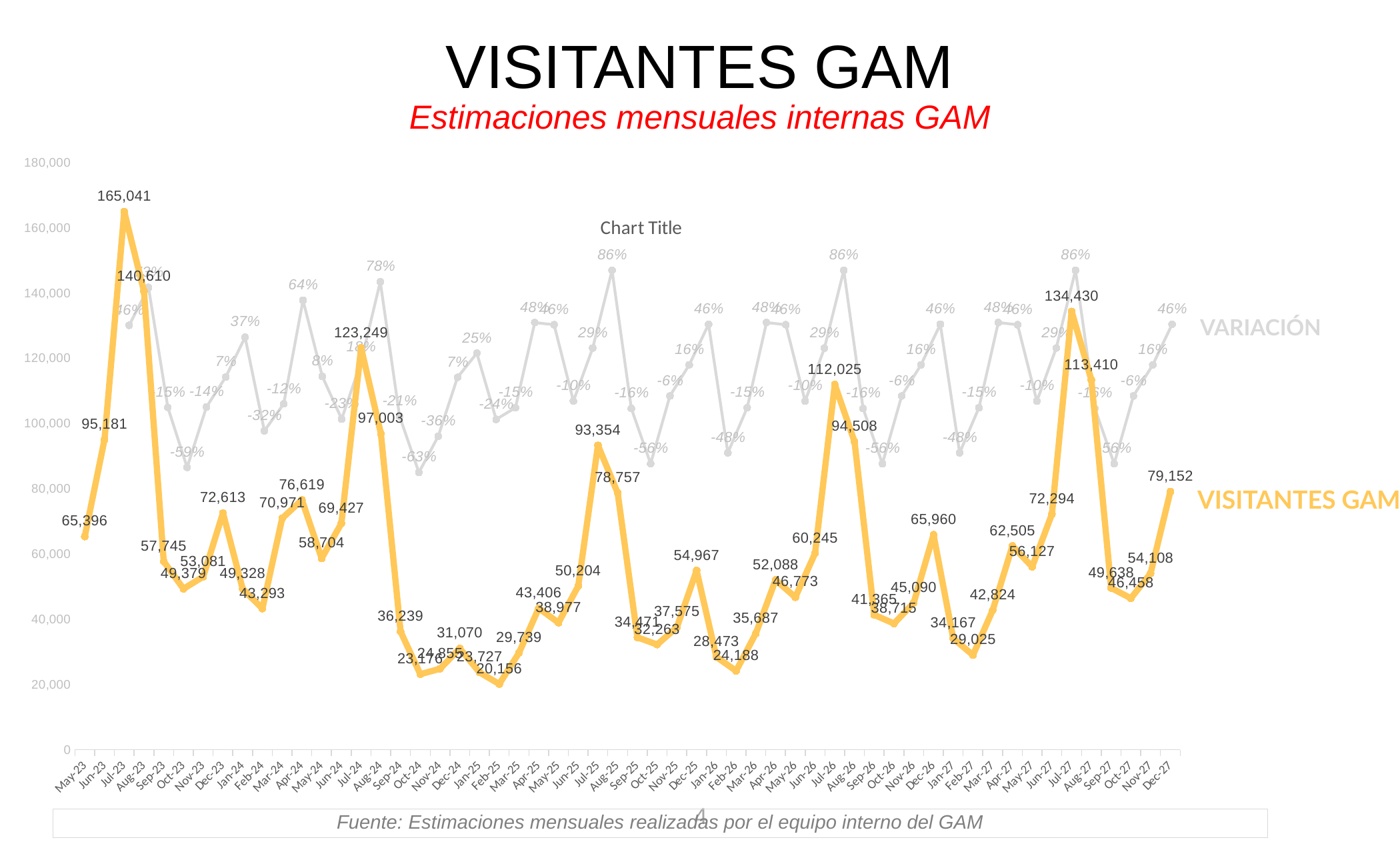

Visitantes gam
Estimaciones mensuales internas GAM

### Chart

| Category | visitantes_interna |
|---|---|
| 45047 | 65396.0 |
| 45078 | 95181.0 |
| 45108 | 165041.0 |
| 45139 | 140610.0 |
| 45170 | 57745.0 |
| 45200 | 49379.0 |
| 45231 | 53081.0 |
| 45261 | 72613.0 |
| 45292 | 49328.0 |
| 45323 | 43293.0 |
| 45352 | 70971.0 |
| 45383 | 76619.0 |
| 45413 | 58704.0 |
| 45444 | 69427.0 |
| 45474 | 123249.0 |
| 45505 | 97003.0 |
| 45536 | 36239.0 |
| 45566 | 23176.0 |
| 45597 | 24855.0 |
| 45627 | 31070.0 |
| 45658 | 23727.1 |
| 45689 | 20156.399999999994 |
| 45717 | 29739.0 |
| 45748 | 43406.3 |
| 45778 | 38977.392 |
| 45809 | 50203.954 |
| 45839 | 93354.44399999999 |
| 45870 | 78757.02999999998 |
| 45901 | 34471.0 |
| 45931 | 32263.0 |
| 45962 | 37575.0 |
| 45992 | 54967.0 |
| 46023 | 28473.0 |
| 46054 | 24188.0 |
| 46082 | 35687.0 |
| 46113 | 52088.0 |
| 46143 | 46773.0 |
| 46174 | 60245.0 |
| 46204 | 112025.0 |
| 46235 | 94508.0 |
| 46266 | 41365.0 |
| 46296 | 38715.0 |
| 46327 | 45090.0 |
| 46357 | 65960.0 |
| 46388 | 34167.0 |
| 46419 | 29025.0 |
| 46447 | 42824.0 |
| 46478 | 62505.0 |
| 46508 | 56127.0 |
| 46539 | 72294.0 |
| 46569 | 134430.0 |
| 46600 | 113410.0 |
| 46631 | 49638.0 |
| 46661 | 46458.0 |
| 46692 | 54108.0 |
| 46722 | 79152.0 |

### Chart:

| Category |  |
|---|---|
| 45047 | None |
| 45078 | 0.4554559911921218 |
| 45108 | 0.7339700150240069 |
| 45139 | -0.14802988348349805 |
| 45170 | -0.5893250835644691 |
| 45200 | -0.14487834444540654 |
| 45231 | 0.07497114157840377 |
| 45261 | 0.3679659388481754 |
| 45292 | -0.32067260683348714 |
| 45323 | -0.12234430749270192 |
| 45352 | 0.6393181345714087 |
| 45383 | 0.07958180101731693 |
| 45413 | -0.23381928764405696 |
| 45444 | 0.18266216952848188 |
| 45474 | 0.7752315381623864 |
| 45505 | -0.21295101785815707 |
| 45536 | -0.6264136160737297 |
| 45566 | -0.36046800408399793 |
| 45597 | 0.07244563341387643 |
| 45627 | 0.25005029169181253 |
| 45658 | -0.23633408432571618 |
| 45689 | -0.1504903675544 |
| 45717 | 0.4754122760016674 |
| 45748 | 0.45957496889606253 |
| 45778 | -0.10203376007630235 |
| 45809 | 0.2880275314469474 |
| 45839 | 0.8595038151775852 |
| 45870 | -0.15636549664416624 |
| 45901 | -0.5623120882034276 |
| 45931 | -0.06405384236024485 |
| 45962 | 0.16464680903821716 |
| 45992 | 0.4628609447771124 |
| 46023 | -0.48199828988302074 |
| 46054 | -0.15049344993502617 |
| 46082 | 0.47540102530180256 |
| 46113 | 0.45957911844649313 |
| 46143 | -0.10203885731838427 |
| 46174 | 0.2880294186817181 |
| 46204 | 0.8594904141422525 |
| 46235 | -0.15636688239232313 |
| 46266 | -0.5623121852118339 |
| 46296 | -0.06406382207179984 |
| 46327 | 0.164664858581945 |
| 46357 | 0.4628520736305167 |
| 46388 | -0.48200424499696787 |
| 46419 | -0.15049609272104664 |
| 46447 | 0.4754177433247201 |
| 46478 | 0.4595787408929572 |
| 46508 | -0.10203983681305495 |
| 46539 | 0.2880431877705917 |
| 46569 | 0.8594904141422525 |
| 46600 | -0.15636390686602694 |
| 46631 | -0.5623137289480645 |
| 46661 | -0.06406382207179984 |
| 46692 | 0.164664858581945 |
| 46722 | 0.4628520736305167 |
 VARIACIÓN
VISITANTES GAM
4
Fuente: Estimaciones mensuales realizadas por el equipo interno del GAM